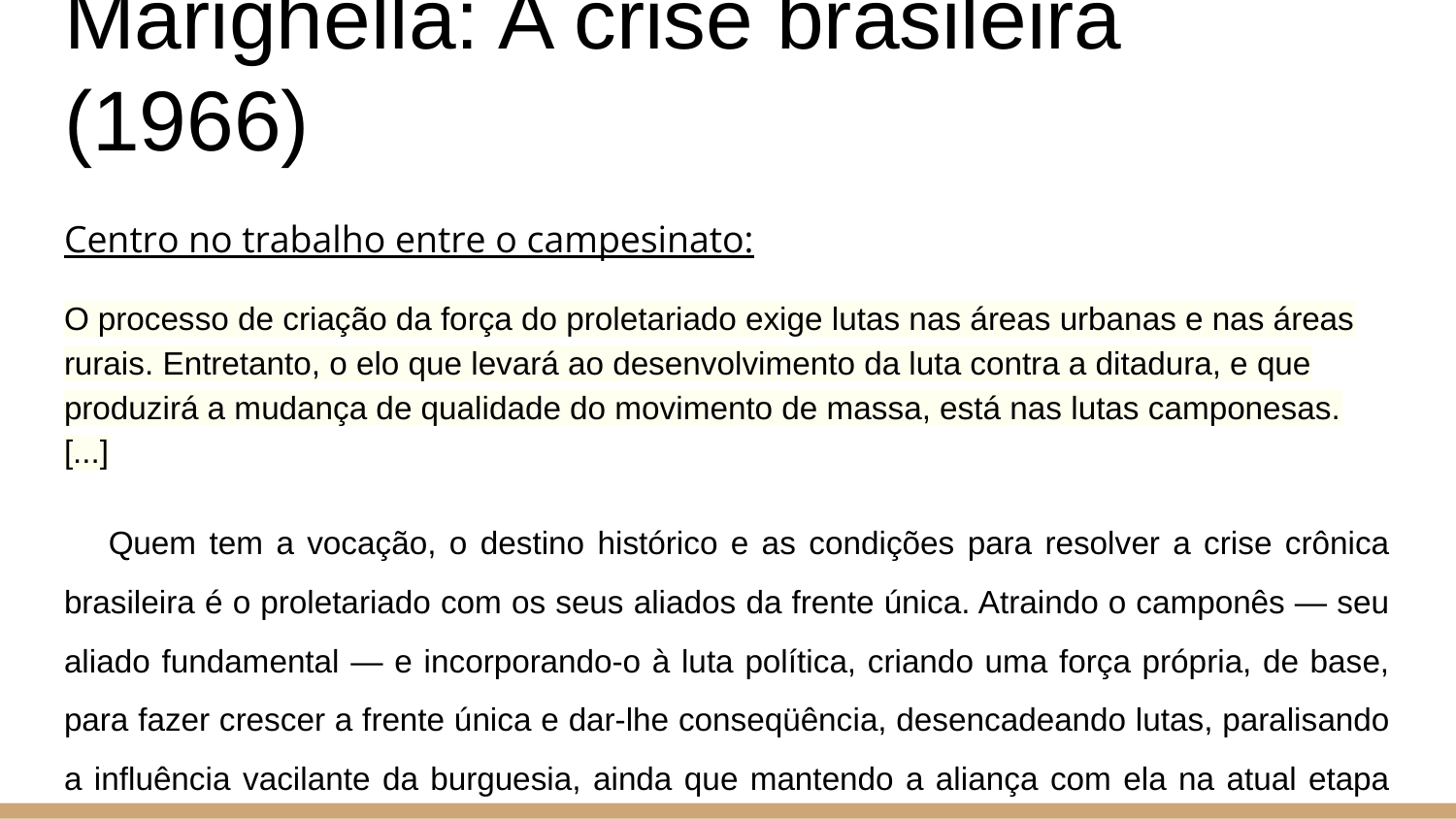

# Marighella: A crise brasileira (1966)
Centro no trabalho entre o campesinato:
O processo de criação da força do proletariado exige lutas nas áreas urbanas e nas áreas rurais. Entretanto, o elo que levará ao desenvolvimento da luta contra a ditadura, e que produzirá a mudança de qualidade do movimento de massa, está nas lutas camponesas. [...]
Quem tem a vocação, o destino histórico e as condições para resolver a crise crônica brasileira é o proletariado com os seus aliados da frente única. Atraindo o camponês — seu aliado fundamental — e incorporando-o à luta política, criando uma força própria, de base, para fazer crescer a frente única e dar-lhe conseqüência, desencadeando lutas, paralisando a influência vacilante da burguesia, ainda que mantendo a aliança com ela na atual etapa histórica, o proletariado brasileiro reúne em suas mãos os meios, condições e elementos necessários à saída exigida pelo nosso povo.